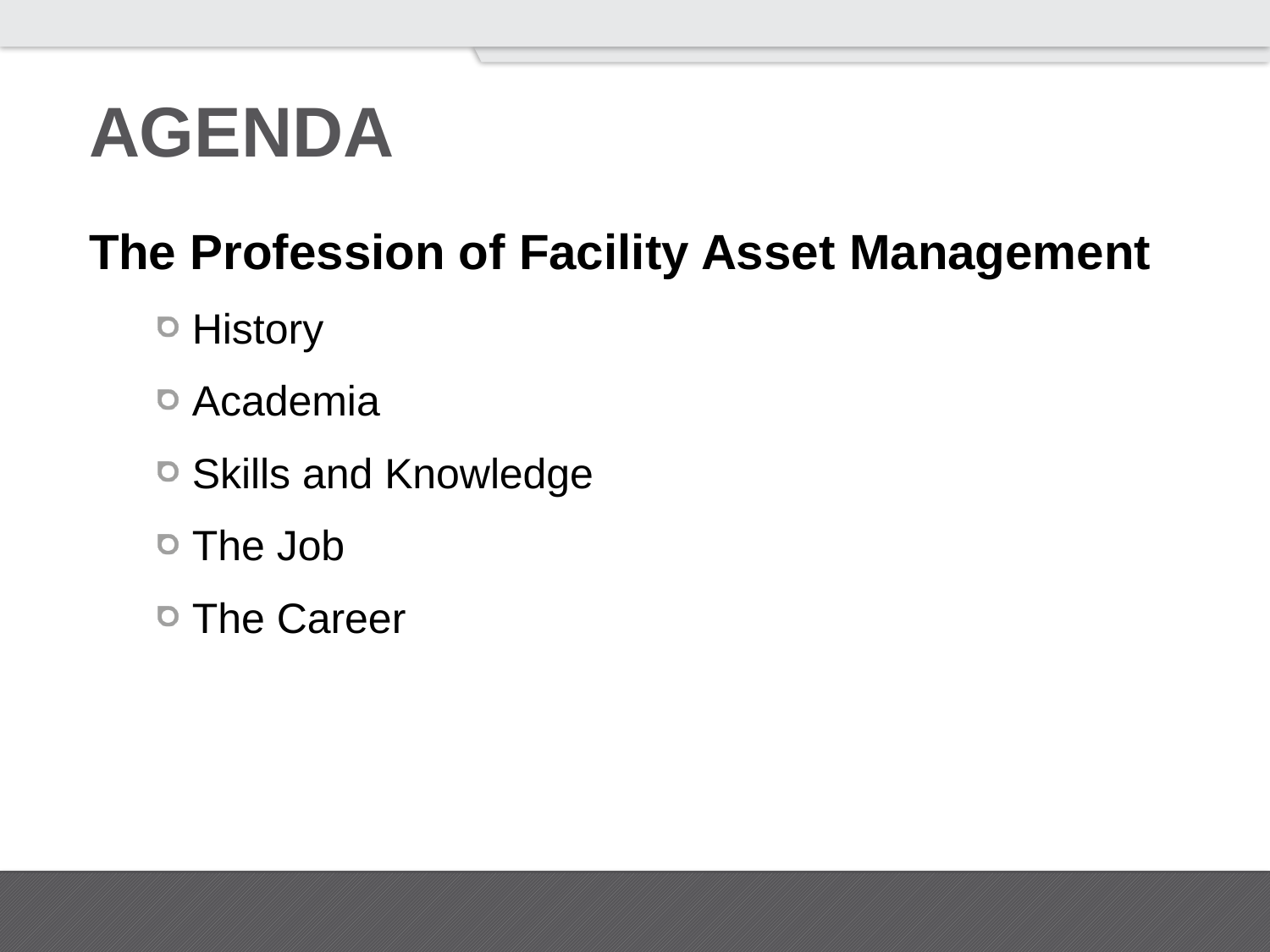

# AGENDA
The Profession of Facility Asset Management
History
Academia
Skills and Knowledge
The Job
The Career